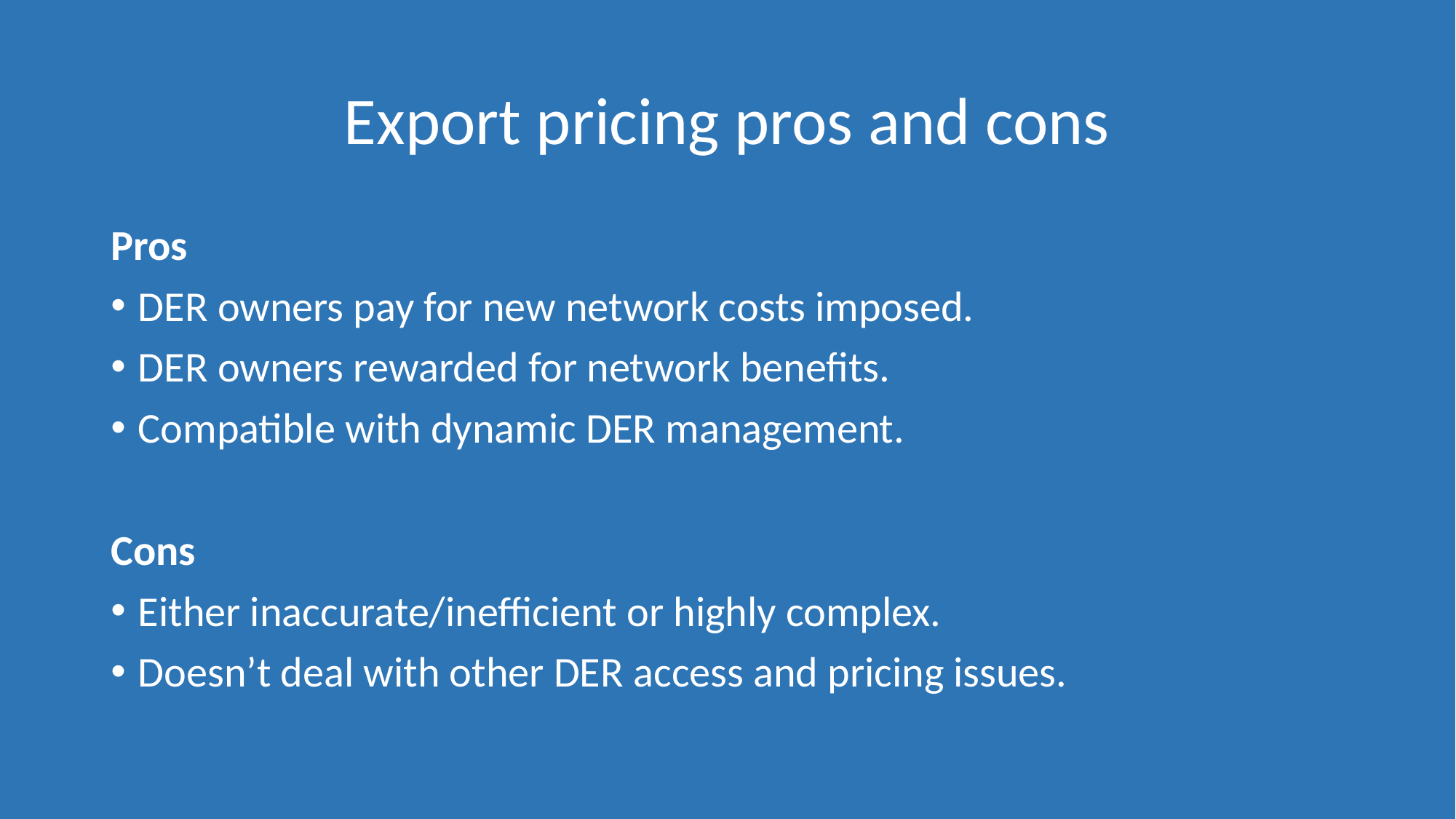

# Export pricing pros and cons
Pros
DER owners pay for new network costs imposed.
DER owners rewarded for network benefits.
Compatible with dynamic DER management.

Cons
Either inaccurate/inefficient or highly complex.
Doesn’t deal with other DER access and pricing issues.